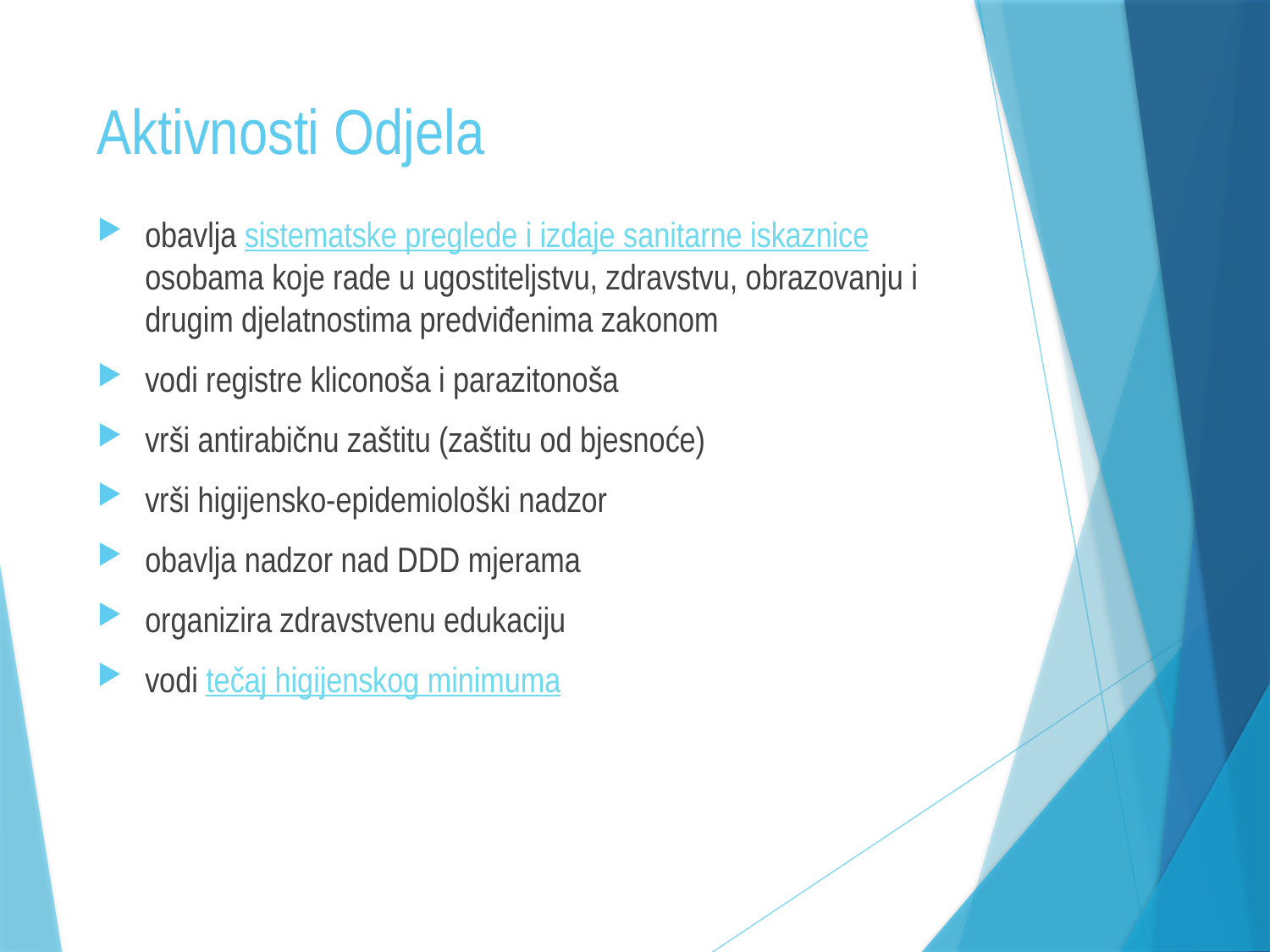

# Aktivnosti Odjela
obavlja sistematske preglede i izdaje sanitarne iskaznice  osobama koje rade u ugostiteljstvu, zdravstvu, obrazovanju i drugim djelatnostima predviđenima zakonom
vodi registre kliconoša i parazitonoša
vrši antirabičnu zaštitu (zaštitu od bjesnoće)
vrši higijensko-epidemiološki nadzor
obavlja nadzor nad DDD mjerama
organizira zdravstvenu edukaciju
vodi tečaj higijenskog minimuma